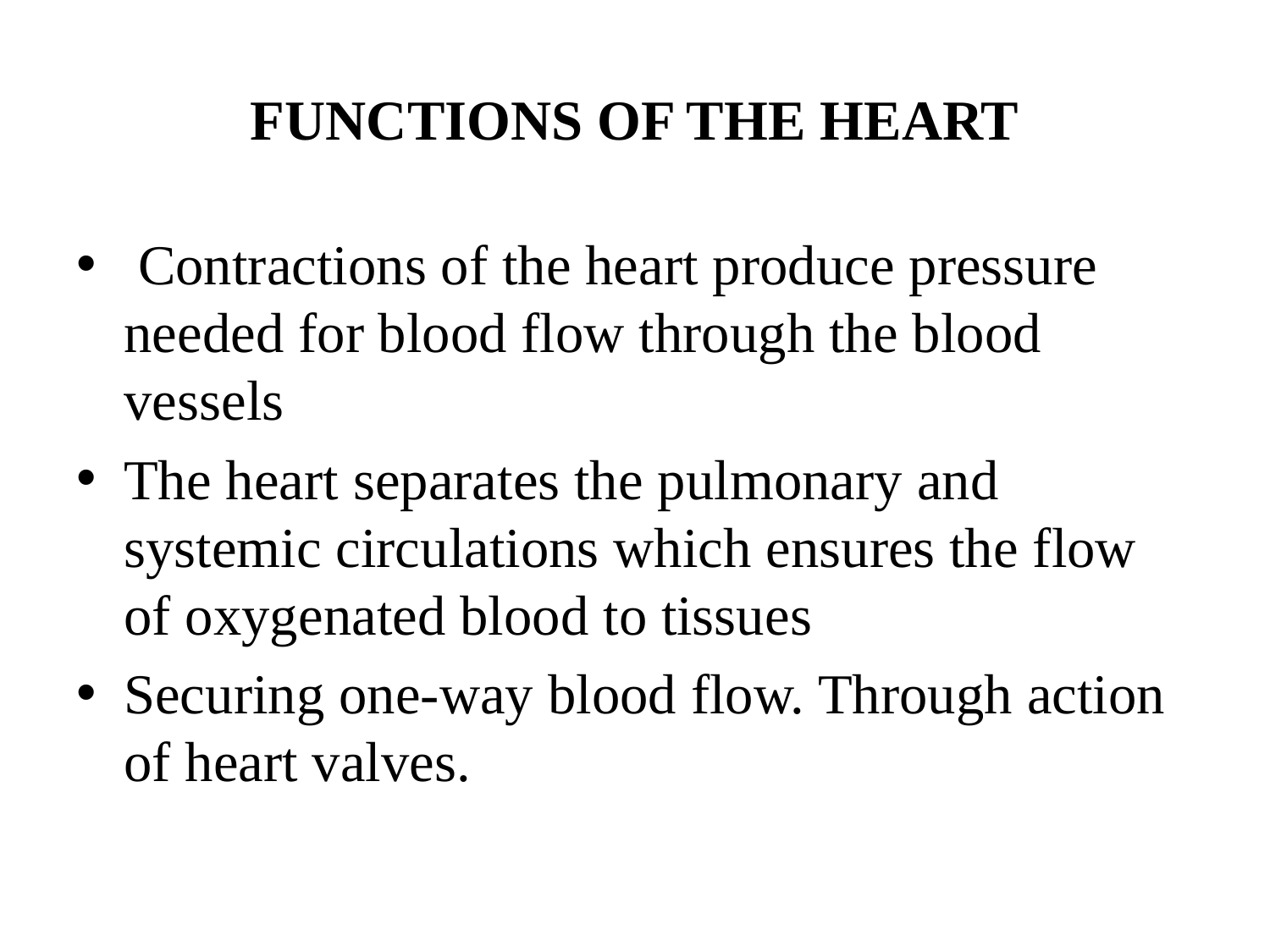

# FUNCTIONS OF THE HEART
 Contractions of the heart produce pressure needed for blood flow through the blood vessels
The heart separates the pulmonary and systemic circulations which ensures the flow of oxygenated blood to tissues
Securing one-way blood flow. Through action of heart valves.